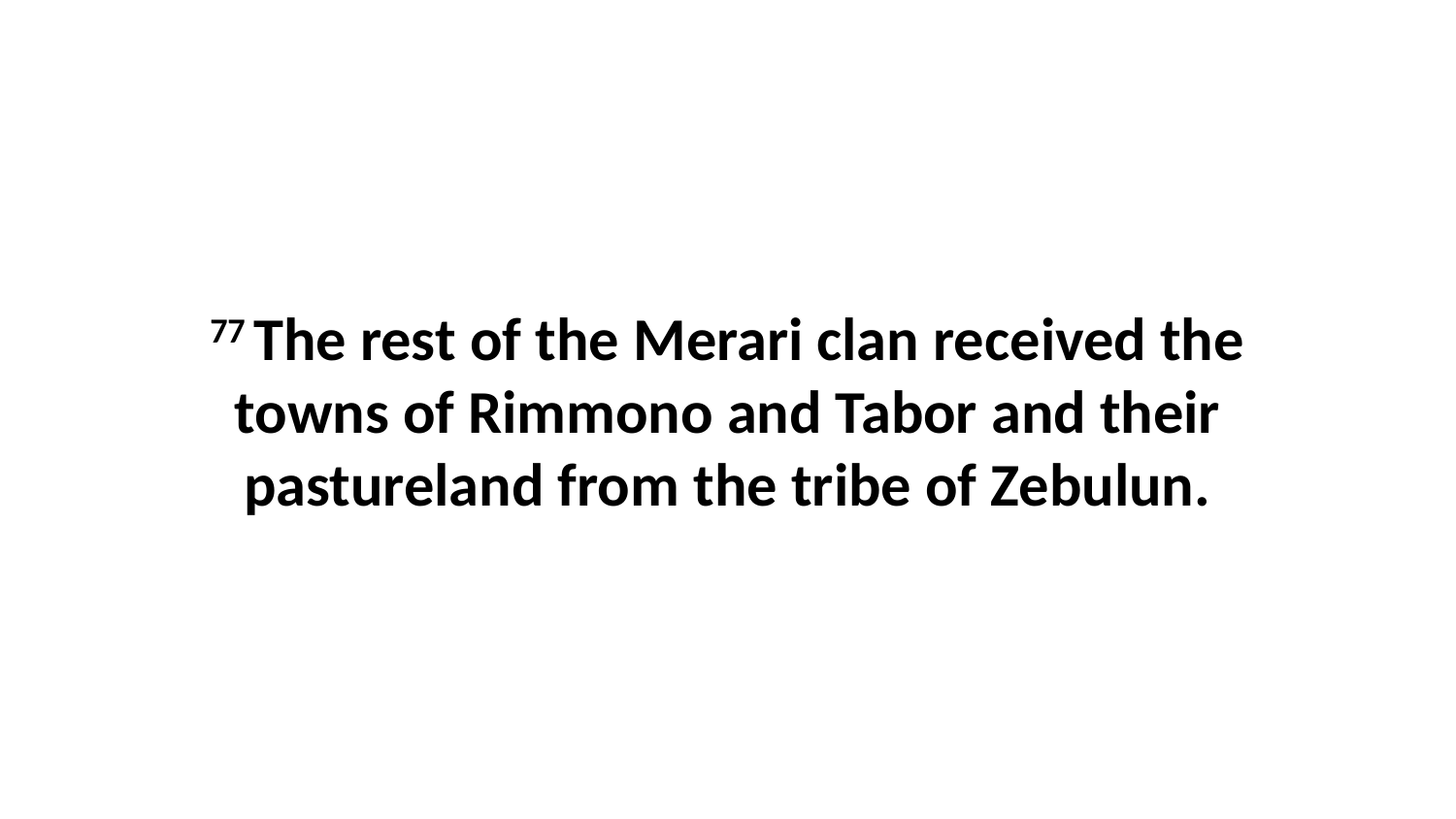

77 The rest of the Merari clan received the towns of Rimmono and Tabor and their pastureland from the tribe of Zebulun.